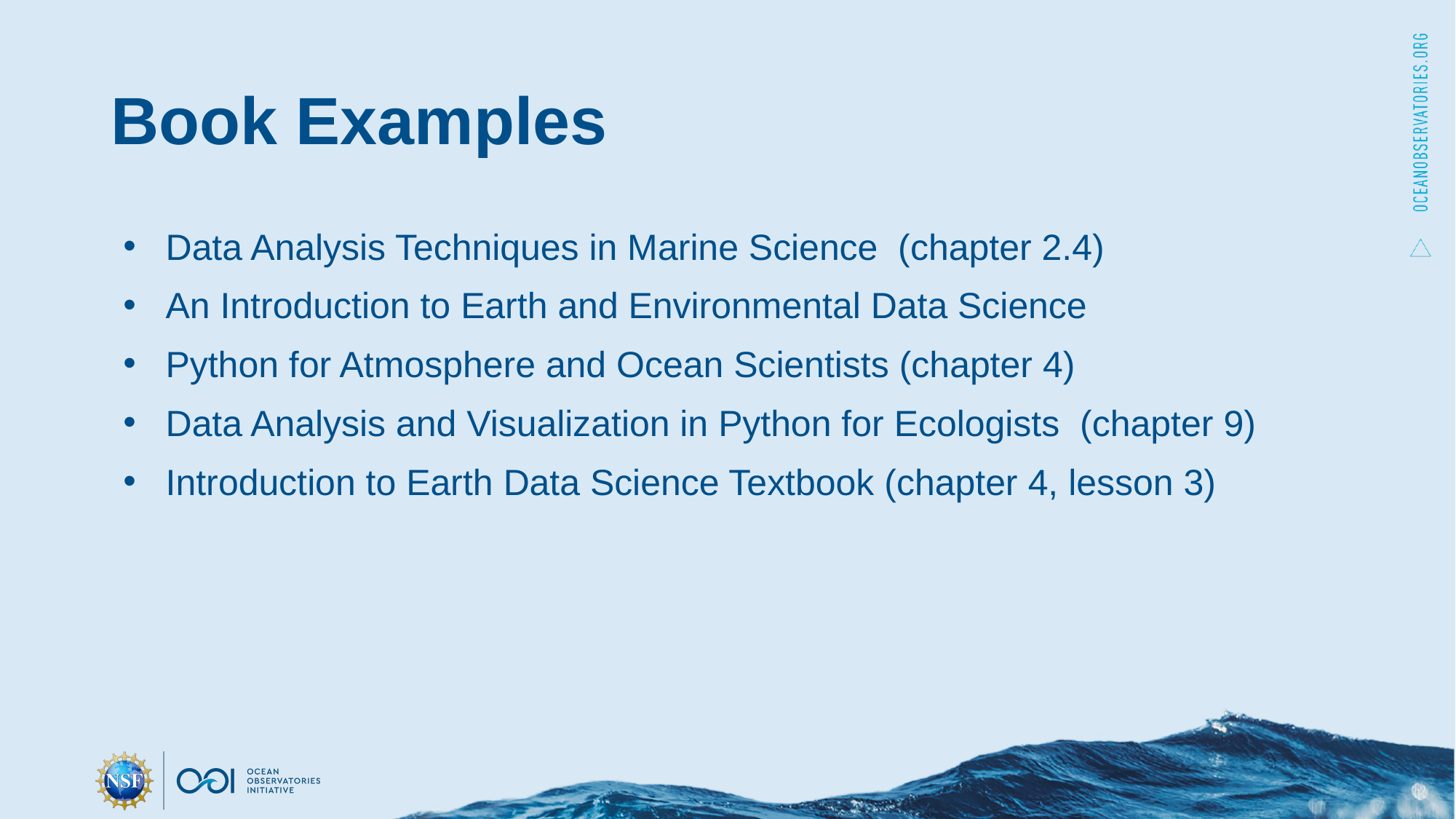

# Book Examples
Data Analysis Techniques in Marine Science  (chapter 2.4)
An Introduction to Earth and Environmental Data Science
Python for Atmosphere and Ocean Scientists (chapter 4)
Data Analysis and Visualization in Python for Ecologists  (chapter 9)
Introduction to Earth Data Science Textbook (chapter 4, lesson 3)